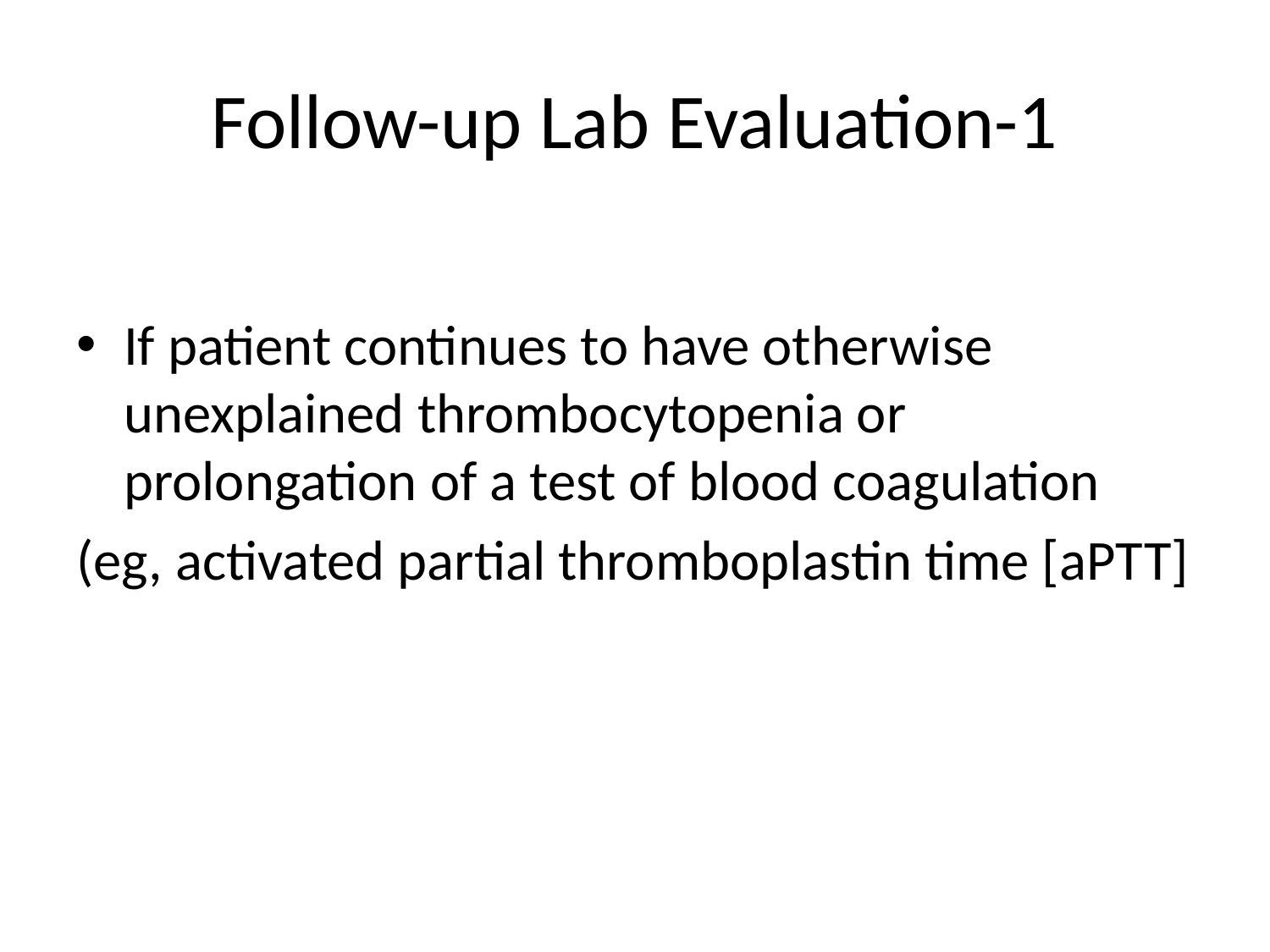

# Follow-up Lab Evaluation-1
If patient continues to have otherwise unexplained thrombocytopenia or prolongation of a test of blood coagulation
(eg, activated partial thromboplastin time [aPTT]